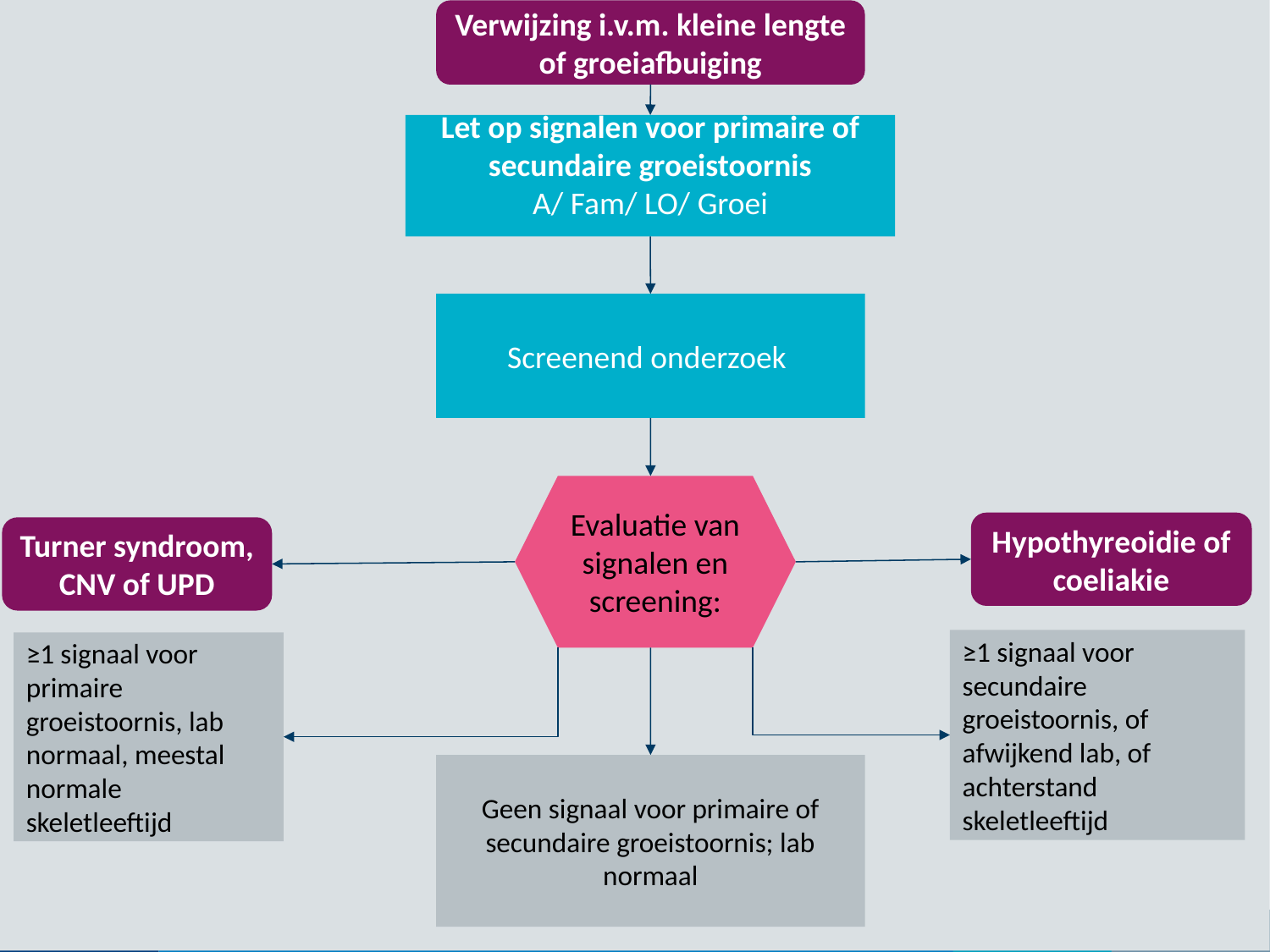

Verwijzing i.v.m. kleine lengte of groeiafbuiging
Let op signalen voor primaire of secundaire groeistoornis
A/ Fam/ LO/ Groei

Screenend onderzoek
Evaluatie van signalen en screening:
Hypothyreoidie of coeliakie
Turner syndroom, CNV of UPD
≥1 signaal voor secundaire groeistoornis, of afwijkend lab, of achterstand skeletleeftijd
≥1 signaal voor primaire groeistoornis, lab normaal, meestal normale  skeletleeftijd
Geen signaal voor primaire of secundaire groeistoornis; lab normaal